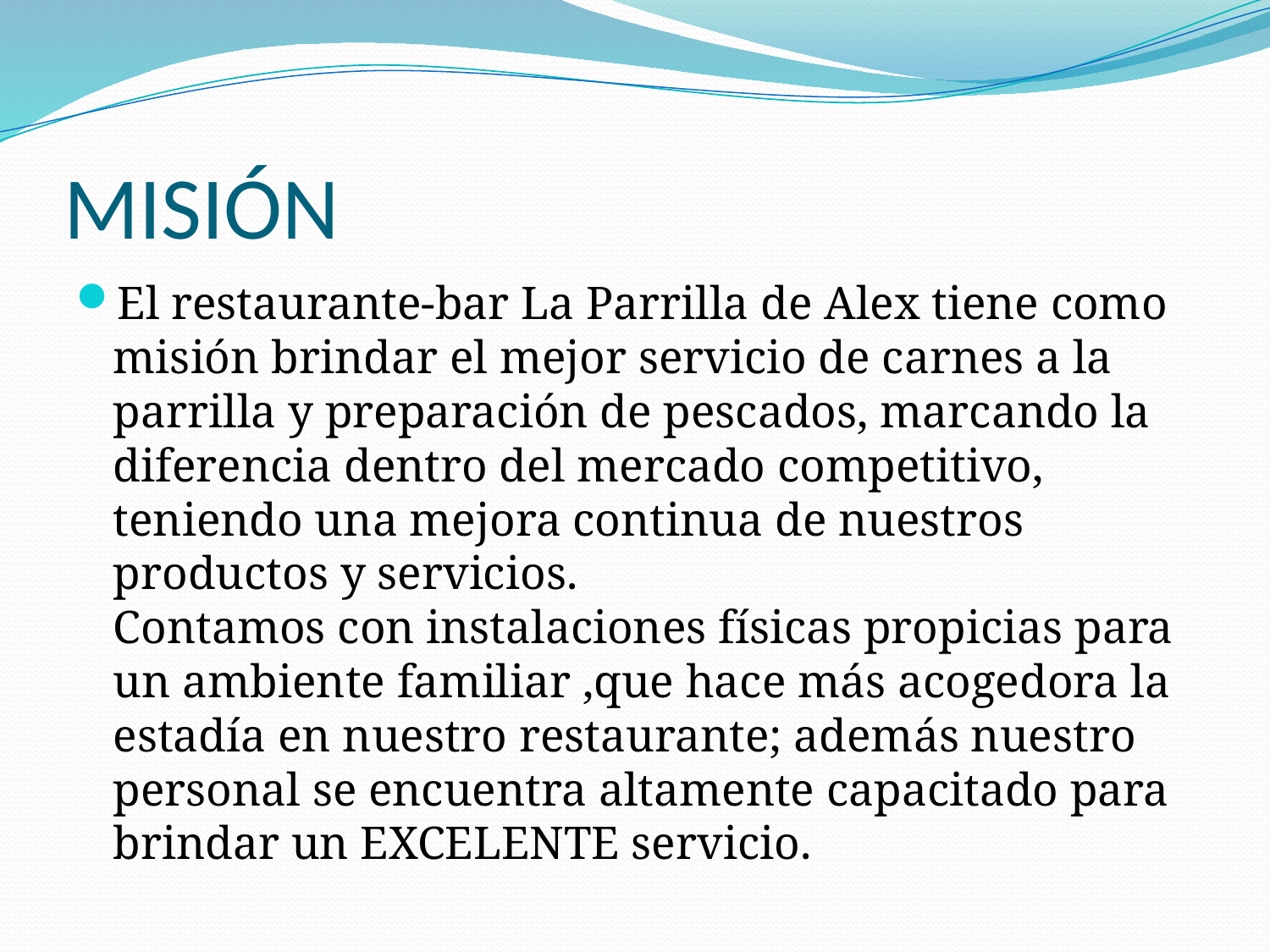

# MISIÓN
El restaurante-bar La Parrilla de Alex tiene como misión brindar el mejor servicio de carnes a la parrilla y preparación de pescados, marcando la diferencia dentro del mercado competitivo, teniendo una mejora continua de nuestros productos y servicios.
Contamos con instalaciones físicas propicias para un ambiente familiar ,que hace más acogedora la estadía en nuestro restaurante; además nuestro personal se encuentra altamente capacitado para brindar un EXCELENTE servicio.